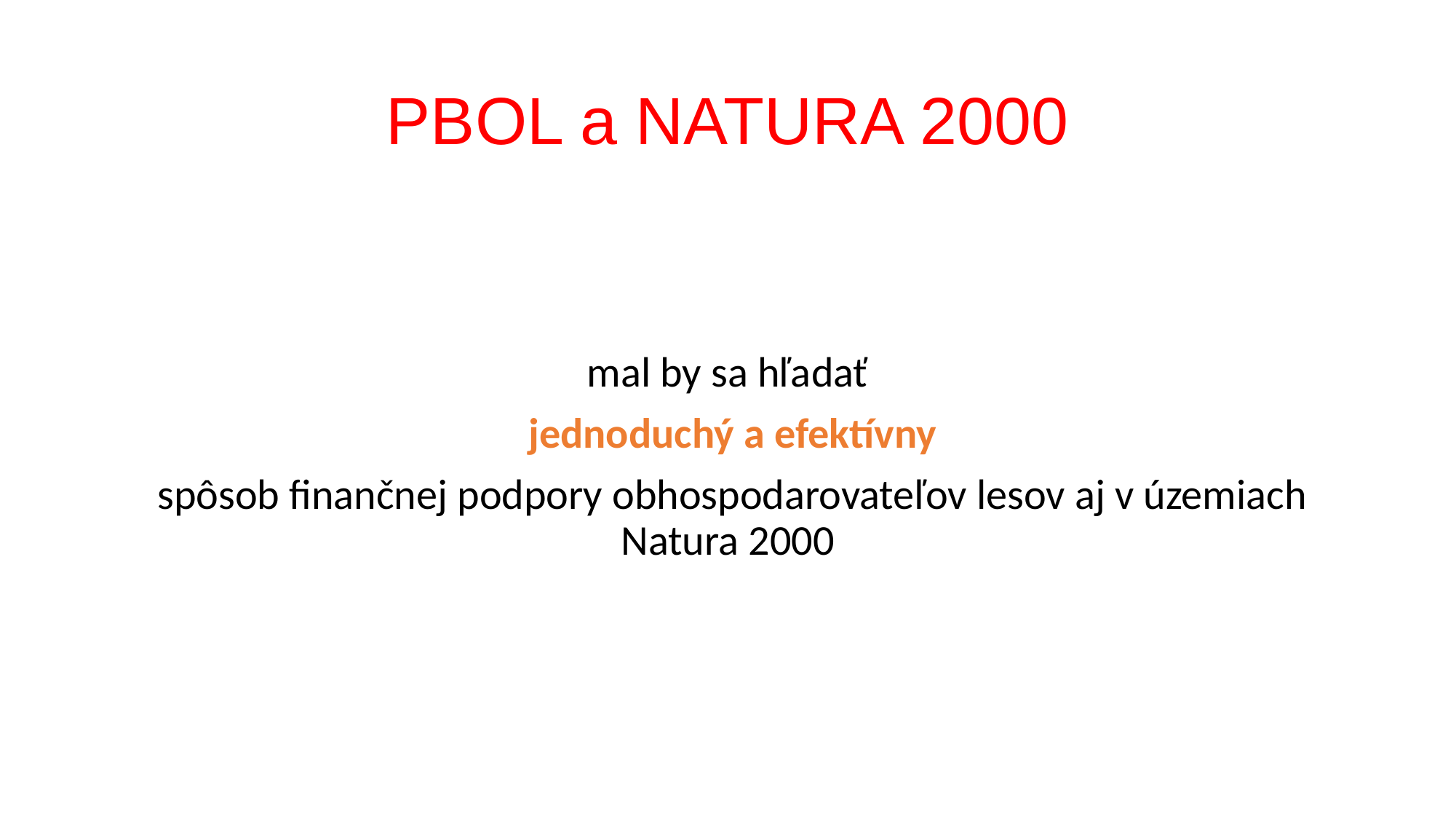

# PBOL a NATURA 2000

mal by sa hľadať
 jednoduchý a efektívny
 spôsob finančnej podpory obhospodarovateľov lesov aj v územiach Natura 2000